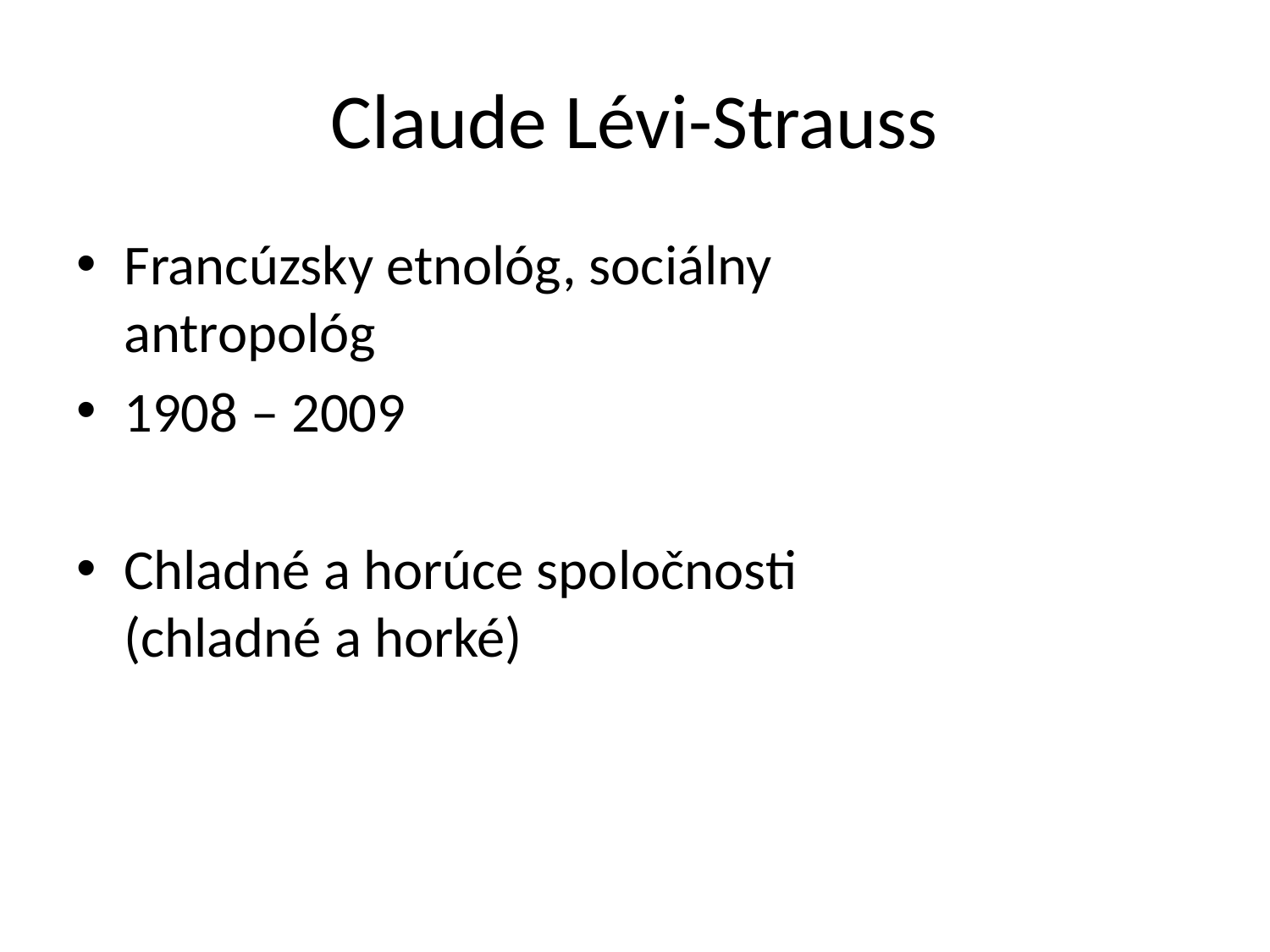

# Claude Lévi-Strauss
Francúzsky etnológ, sociálny antropológ
1908 – 2009

Chladné a horúce spoločnosti (chladné a horké)